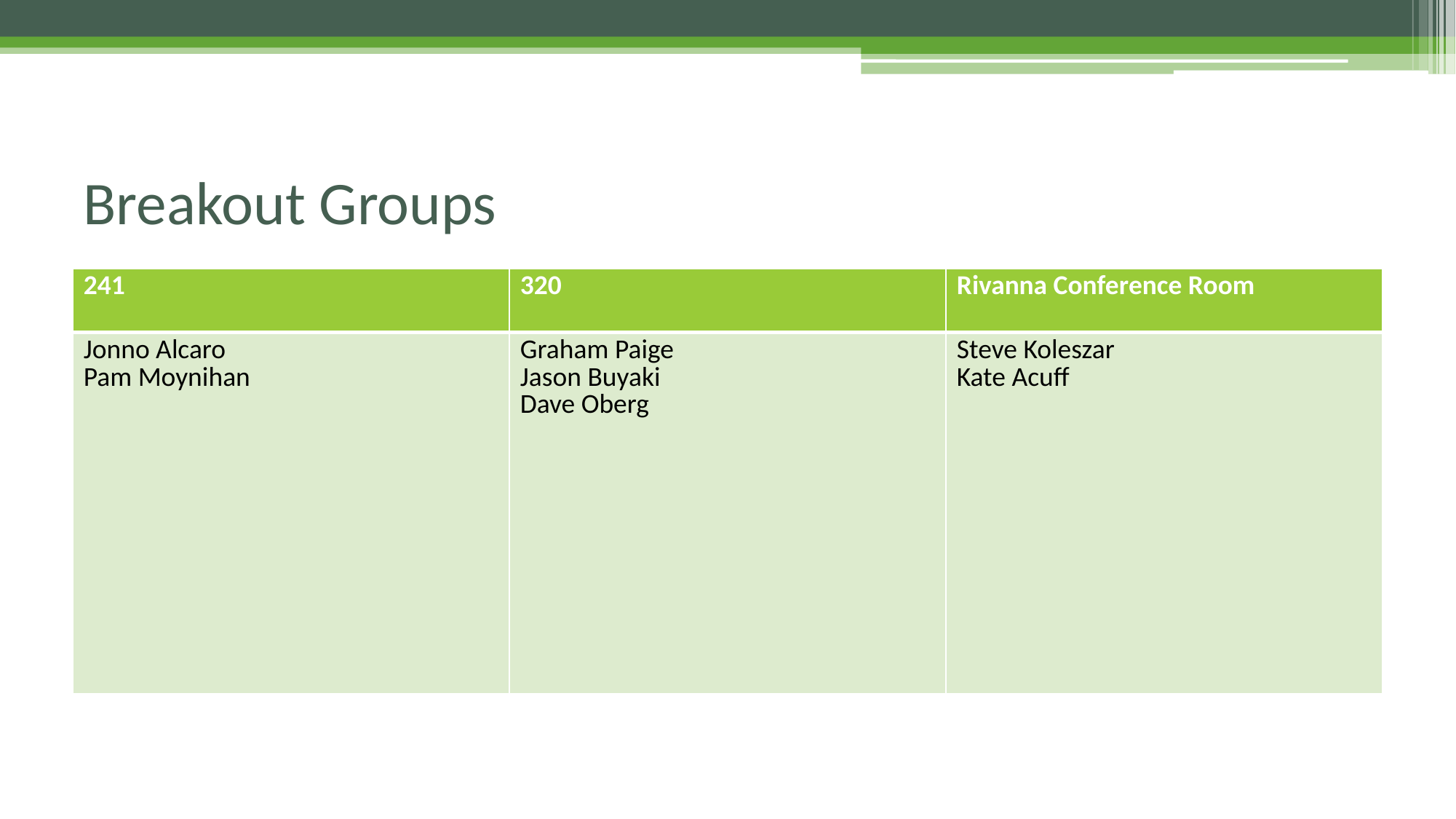

# Breakout Groups
| 241 | 320 | Rivanna Conference Room |
| --- | --- | --- |
| Jonno Alcaro Pam Moynihan | Graham Paige Jason Buyaki Dave Oberg | Steve Koleszar Kate Acuff |